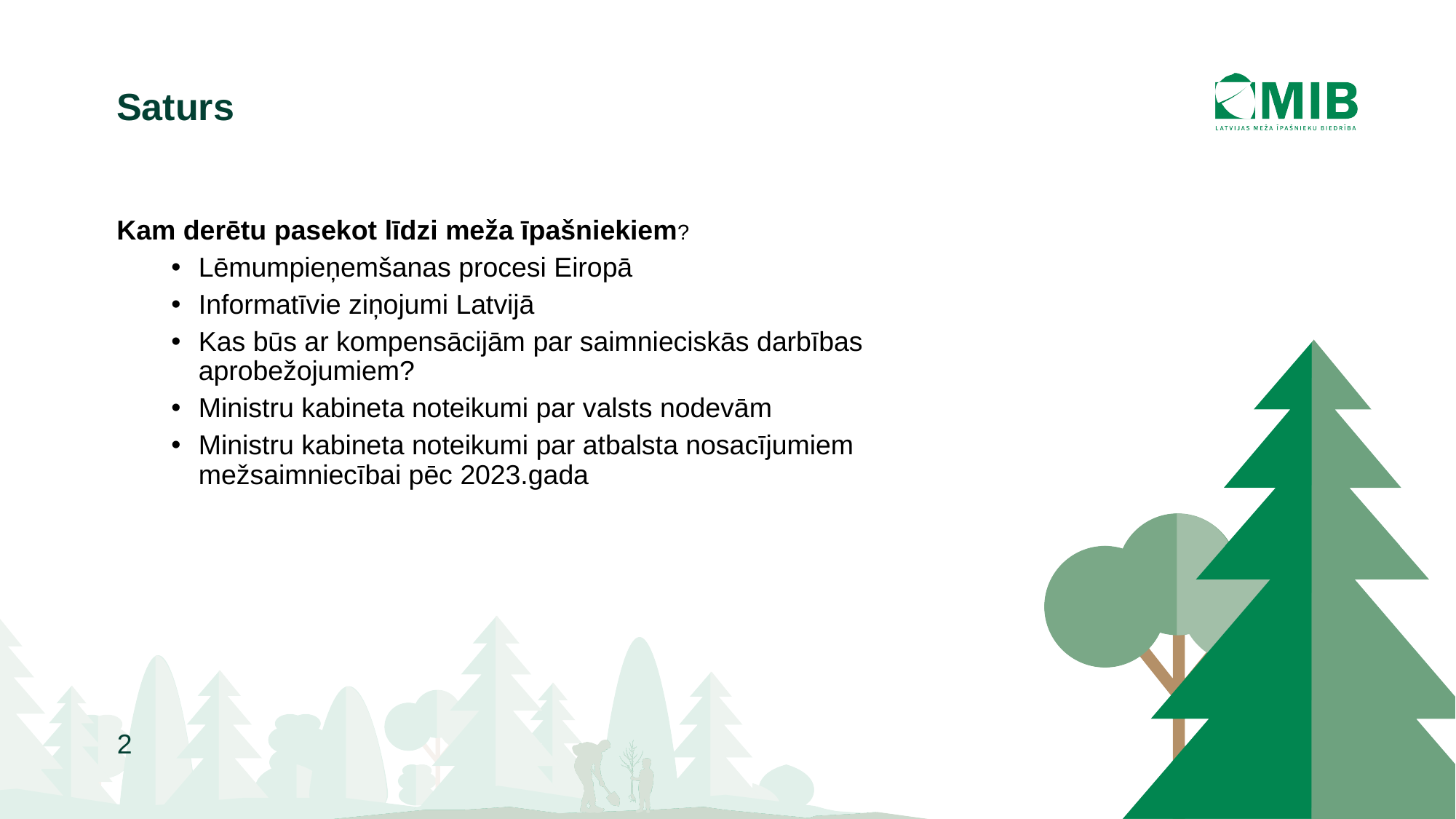

Saturs
Kam derētu pasekot līdzi meža īpašniekiem?
Lēmumpieņemšanas procesi Eiropā
Informatīvie ziņojumi Latvijā
Kas būs ar kompensācijām par saimnieciskās darbības aprobežojumiem?
Ministru kabineta noteikumi par valsts nodevām
Ministru kabineta noteikumi par atbalsta nosacījumiem mežsaimniecībai pēc 2023.gada

2